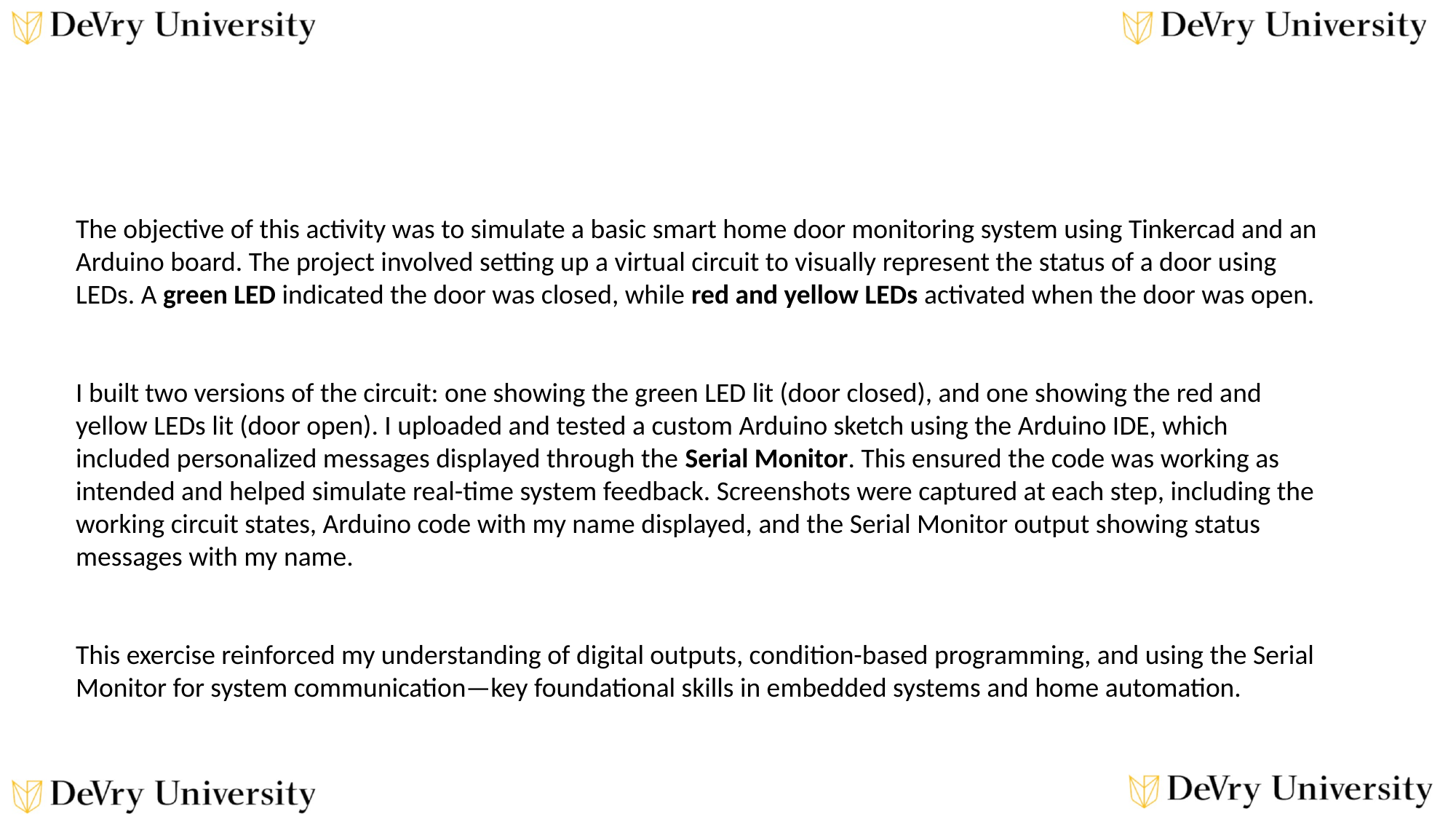

The objective of this activity was to simulate a basic smart home door monitoring system using Tinkercad and an Arduino board. The project involved setting up a virtual circuit to visually represent the status of a door using LEDs. A green LED indicated the door was closed, while red and yellow LEDs activated when the door was open.

I built two versions of the circuit: one showing the green LED lit (door closed), and one showing the red and yellow LEDs lit (door open). I uploaded and tested a custom Arduino sketch using the Arduino IDE, which included personalized messages displayed through the Serial Monitor. This ensured the code was working as intended and helped simulate real-time system feedback. Screenshots were captured at each step, including the working circuit states, Arduino code with my name displayed, and the Serial Monitor output showing status messages with my name.

This exercise reinforced my understanding of digital outputs, condition-based programming, and using the Serial Monitor for system communication—key foundational skills in embedded systems and home automation.